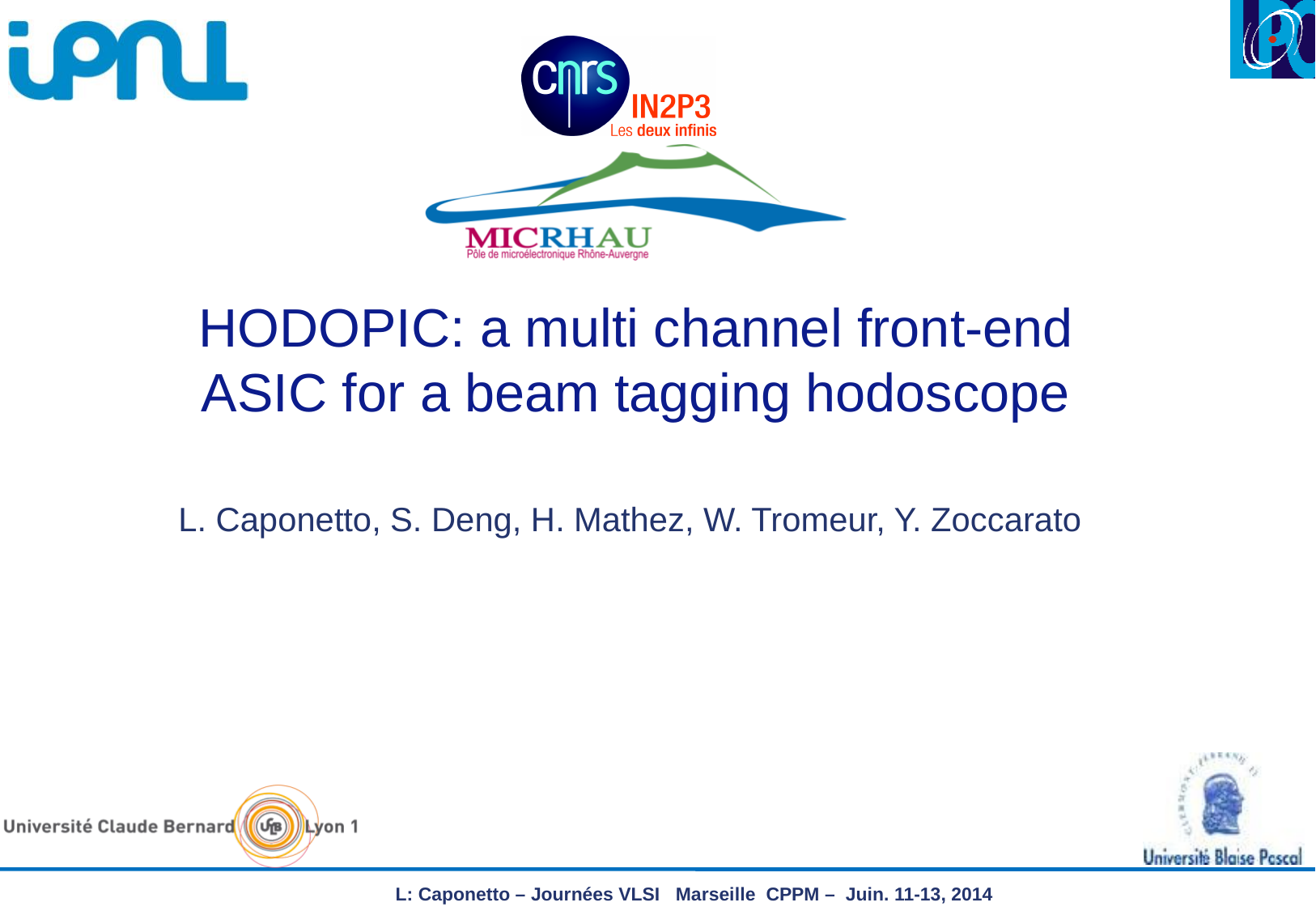

# HODOPIC: a multi channel front-end ASIC for a beam tagging hodoscope
L. Caponetto, S. Deng, H. Mathez, W. Tromeur, Y. Zoccarato